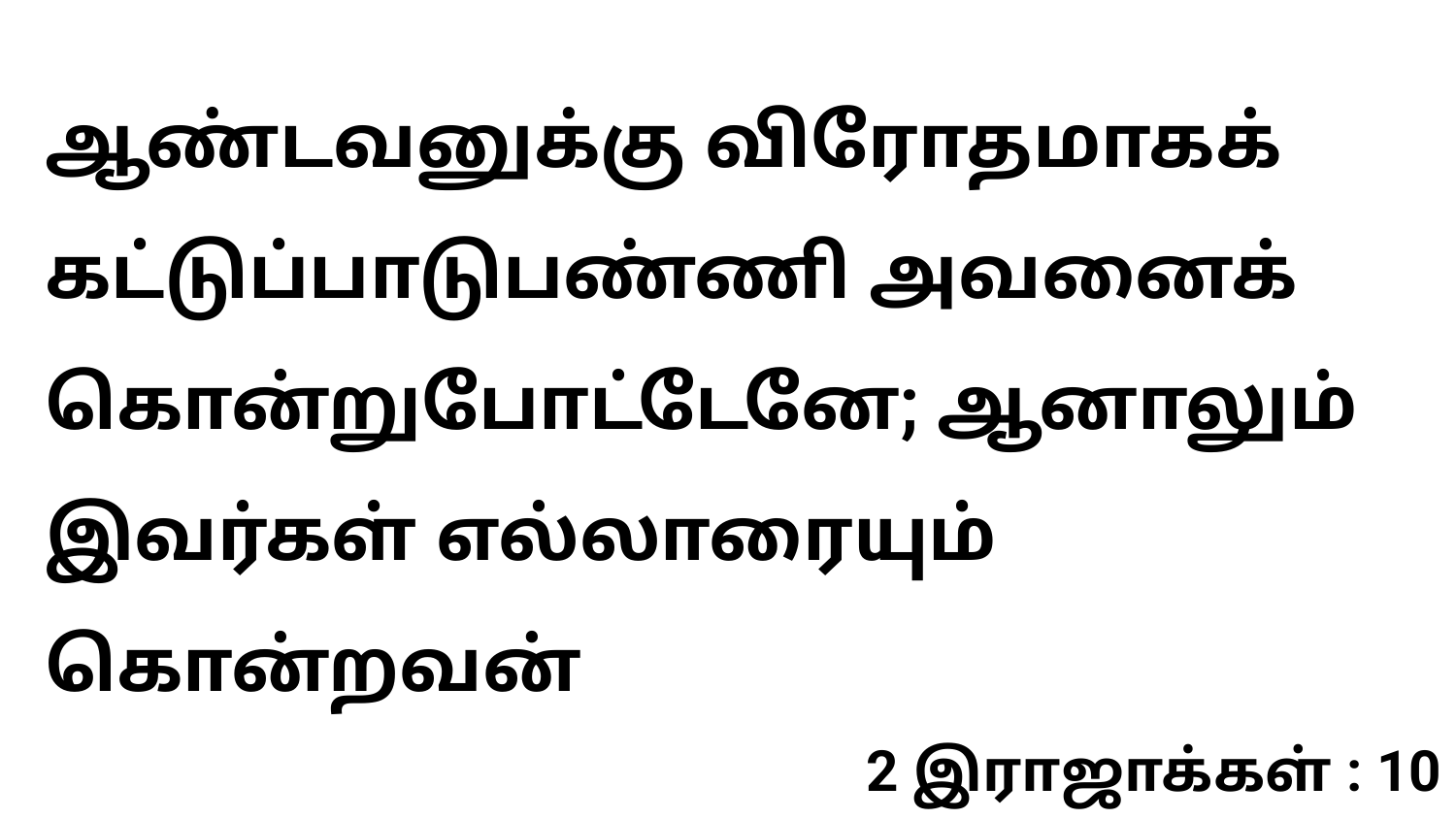

ஆண்டவனுக்கு விரோதமாகக் கட்டுப்பாடுபண்ணி அவனைக் கொன்றுபோட்டேனே; ஆனாலும் இவர்கள் எல்லாரையும் கொன்றவன்
2 இராஜாக்கள் : 10